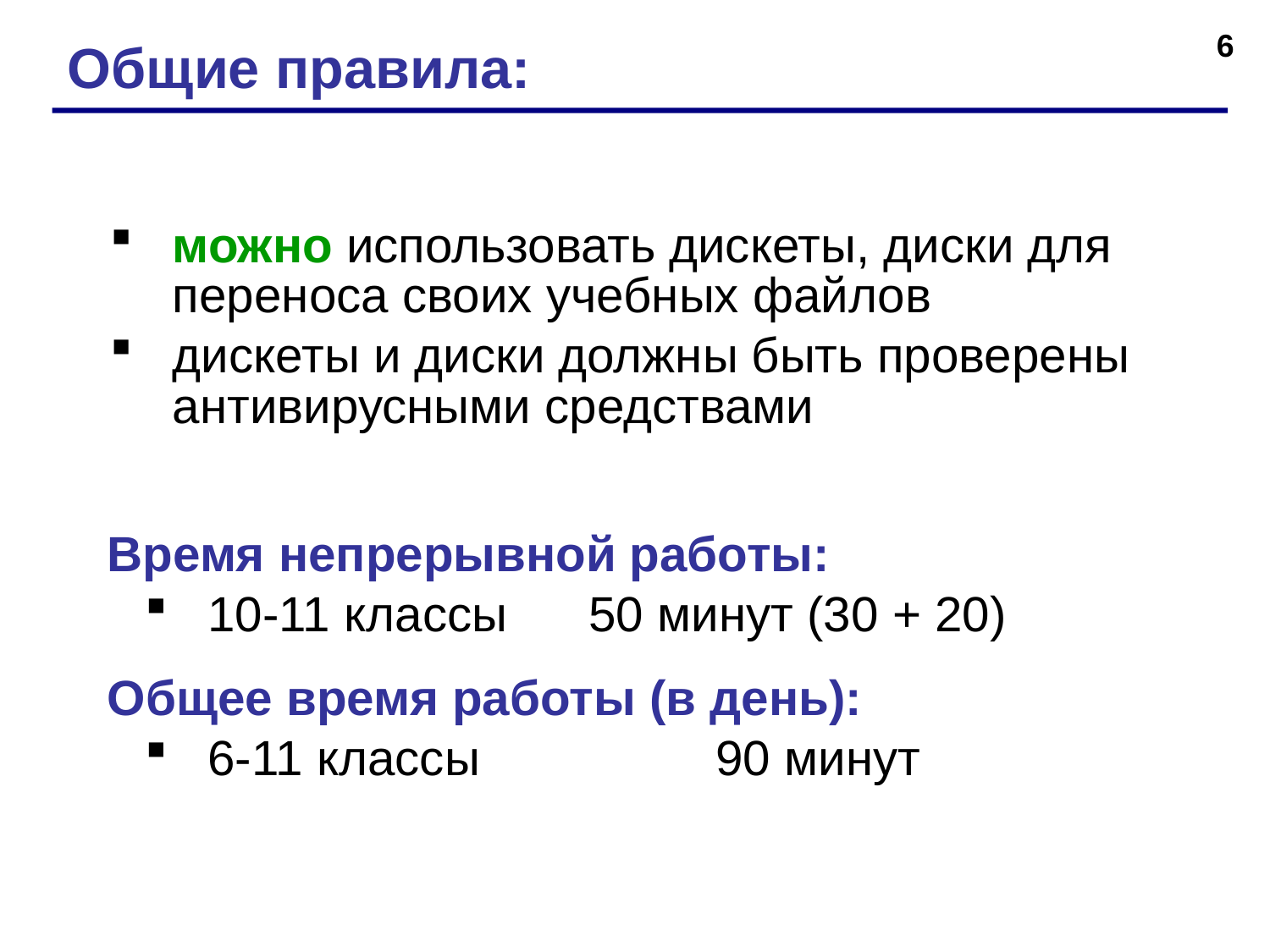

6
Общие правила:

можно использовать дискеты, диски для переноса своих учебных файлов
дискеты и диски должны быть проверены антивирусными средствами
Время непрерывной работы:
10-11 классы	50 минут (30 + 20)
Общее время работы (в день):
6-11 классы		90 минут